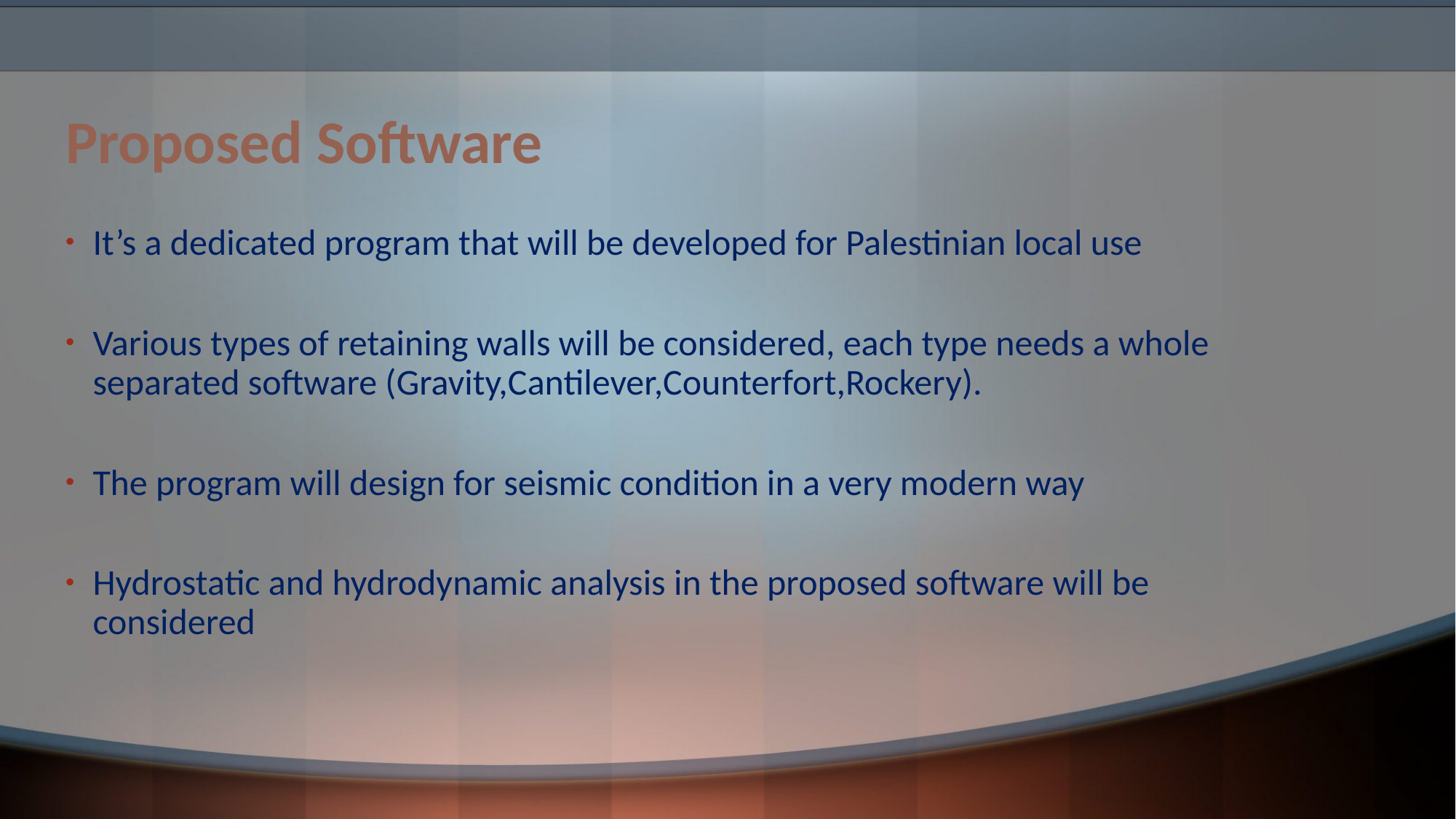

# Proposed Software
It’s a dedicated program that will be developed for Palestinian local use

Various types of retaining walls will be considered, each type needs a whole separated software (Gravity,Cantilever,Counterfort,Rockery).

The program will design for seismic condition in a very modern way

Hydrostatic and hydrodynamic analysis in the proposed software will be considered